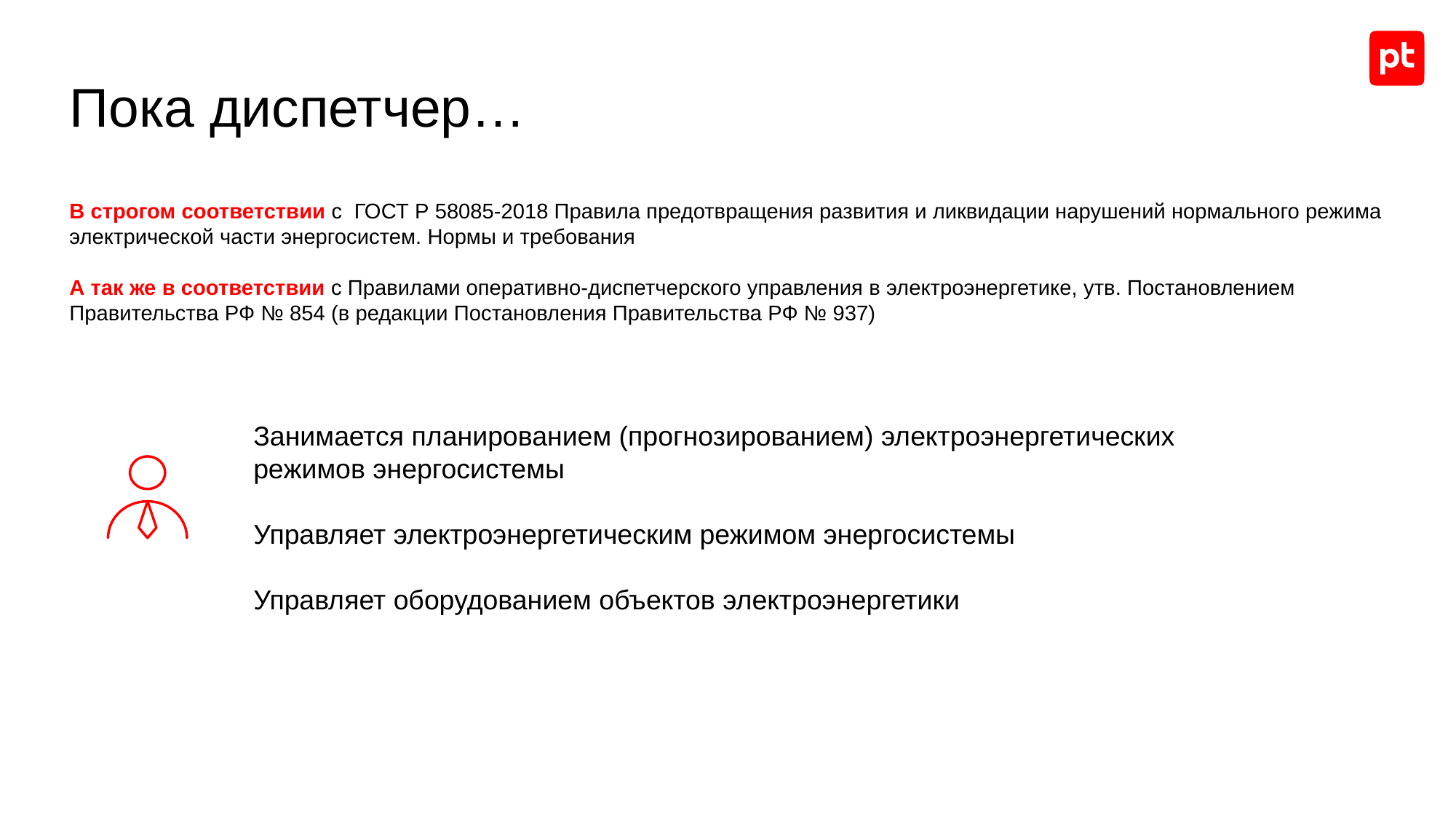

Пока диспетчер…
В строгом соответствии с  ГОСТ Р 58085-2018 Правила предотвращения развития и ликвидации нарушений нормального режима электрической части энергосистем. Нормы и требования

А так же в соответствии с Правилами оперативно-диспетчерского управления в электроэнергетике, утв. Постановлением Правительства РФ № 854 (в редакции Постановления Правительства РФ № 937)
Занимается планированием (прогнозированием) электроэнергетических режимов энергосистемы

Управляет электроэнергетическим режимом энергосистемы

Управляет оборудованием объектов электроэнергетики